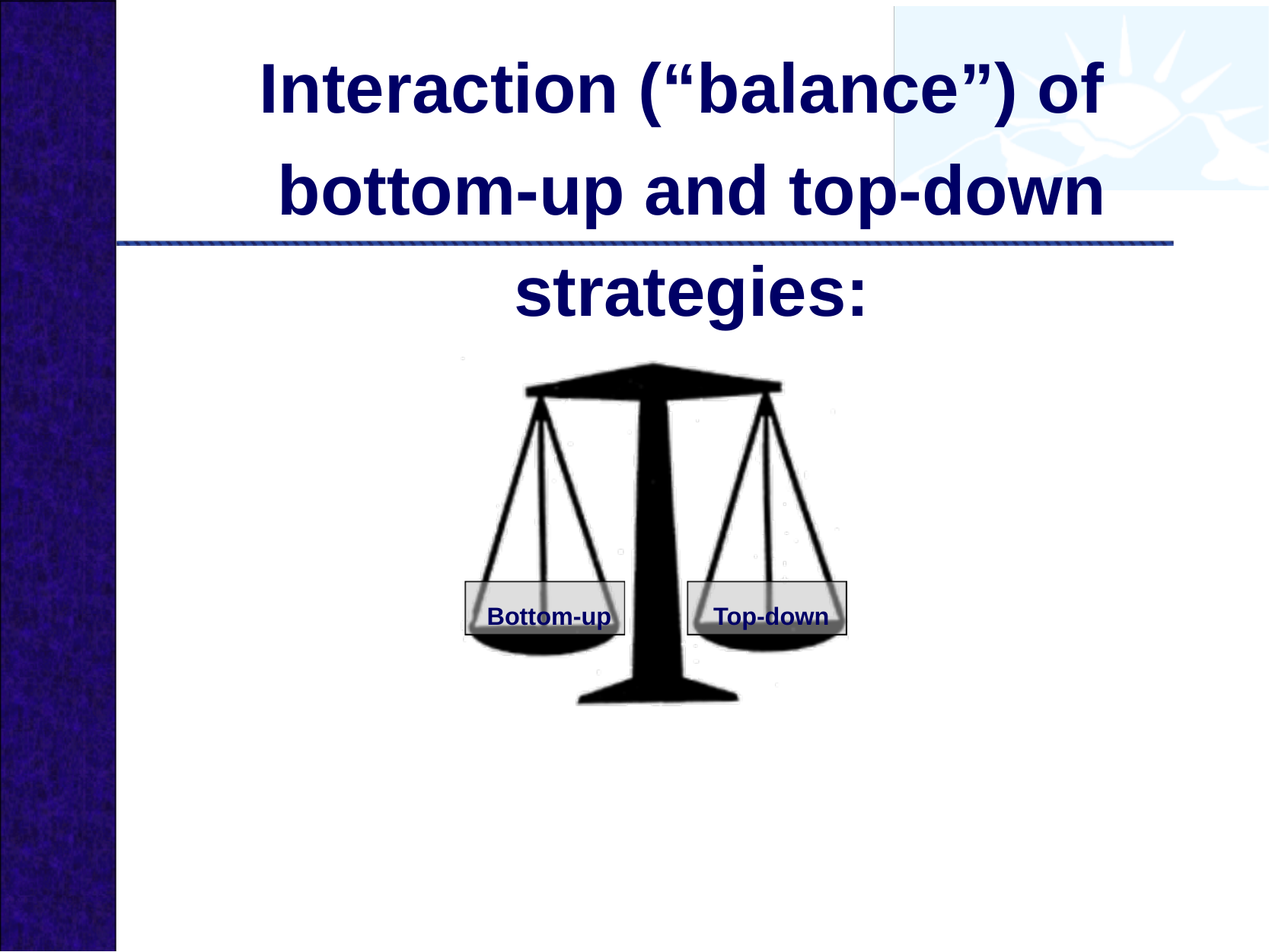

# Interaction (“balance”) of bottom-up and top-down strategies:

Bottom-up
Top-down